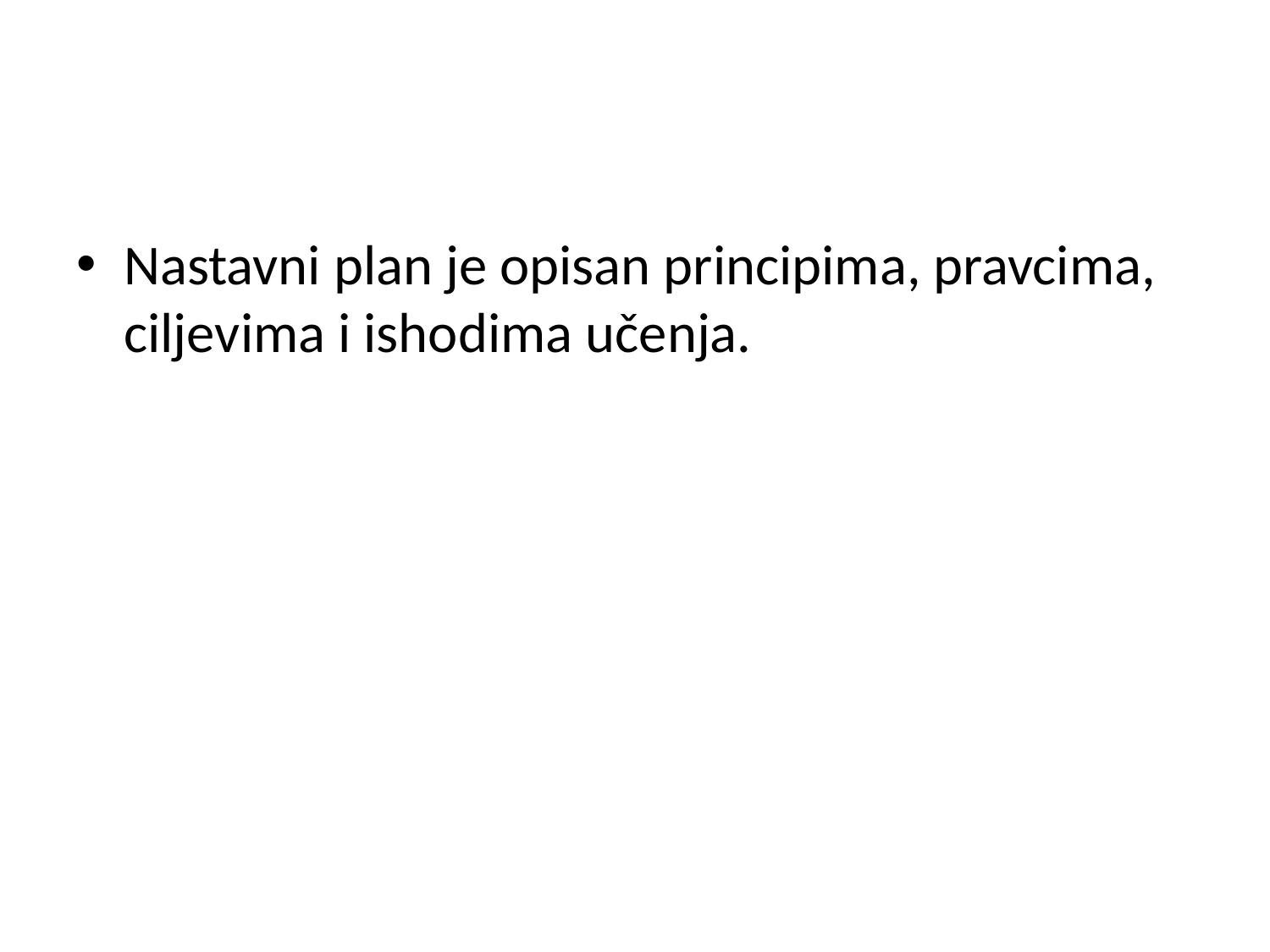

Nastavni plan je opisan principima, pravcima, ciljevima i ishodima učenja.